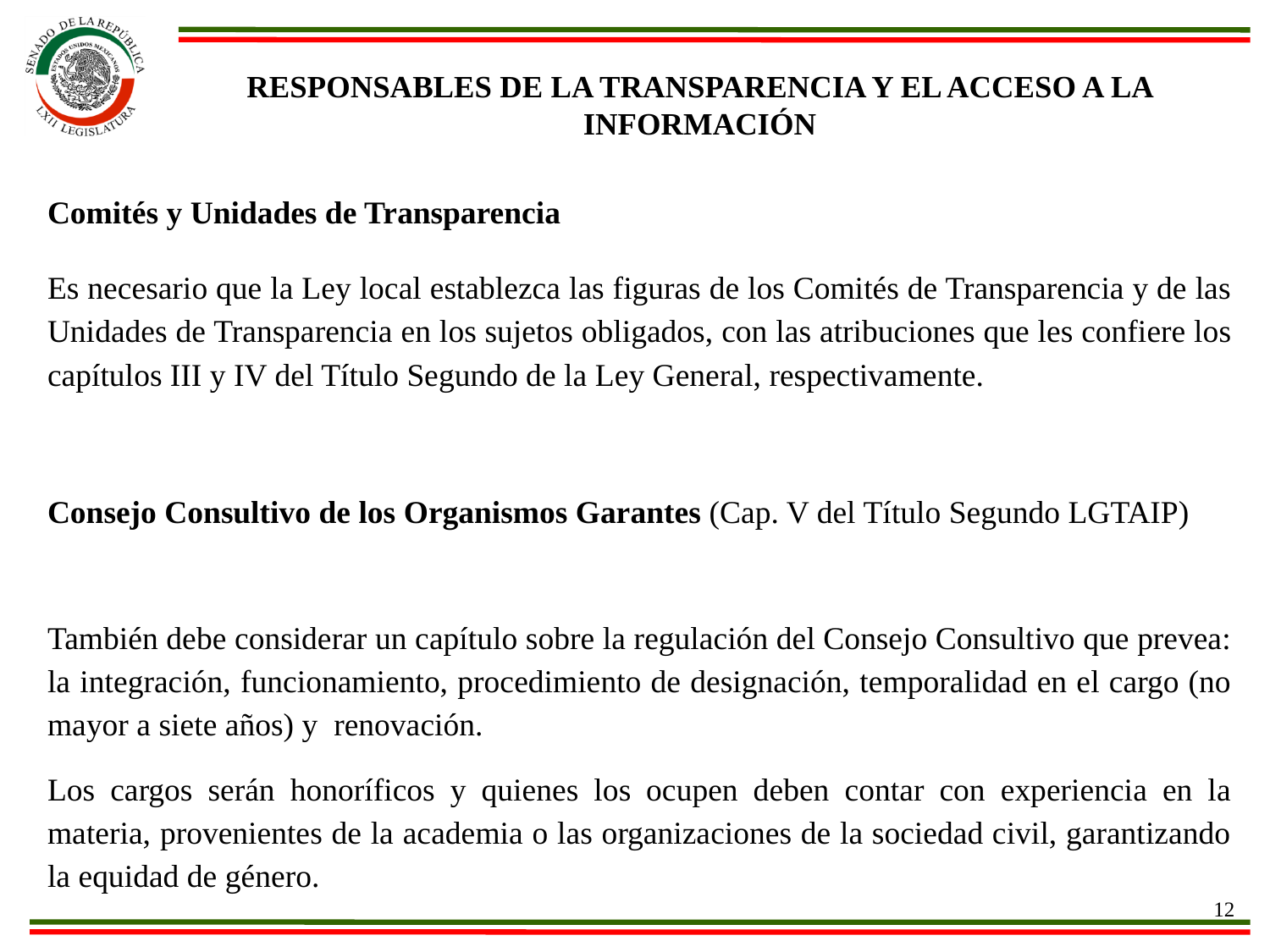

Responsables de la transparencia y el acceso a la información
Comités y Unidades de Transparencia
Es necesario que la Ley local establezca las figuras de los Comités de Transparencia y de las Unidades de Transparencia en los sujetos obligados, con las atribuciones que les confiere los capítulos III y IV del Título Segundo de la Ley General, respectivamente.
Consejo Consultivo de los Organismos Garantes (Cap. V del Título Segundo LGTAIP)
También debe considerar un capítulo sobre la regulación del Consejo Consultivo que prevea: la integración, funcionamiento, procedimiento de designación, temporalidad en el cargo (no mayor a siete años) y  renovación.
Los cargos serán honoríficos y quienes los ocupen deben contar con experiencia en la materia, provenientes de la academia o las organizaciones de la sociedad civil, garantizando la equidad de género.
12